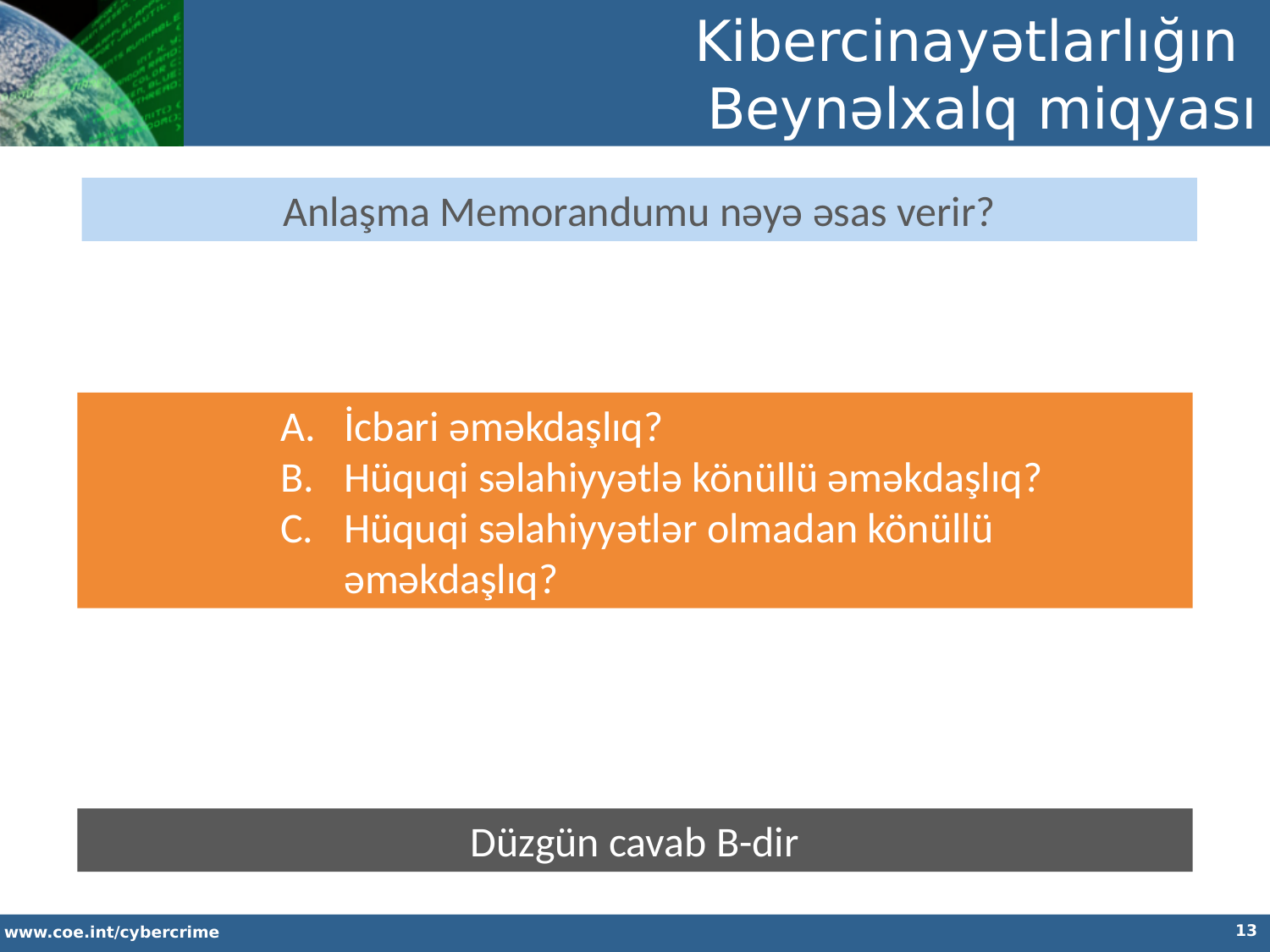

Kibercinayətlarlığın
Beynəlxalq miqyası
Anlaşma Memorandumu nəyə əsas verir?
İcbari əməkdaşlıq?
Hüquqi səlahiyyətlə könüllü əməkdaşlıq?
Hüquqi səlahiyyətlər olmadan könüllü əməkdaşlıq?
Düzgün cavab B-dir
13